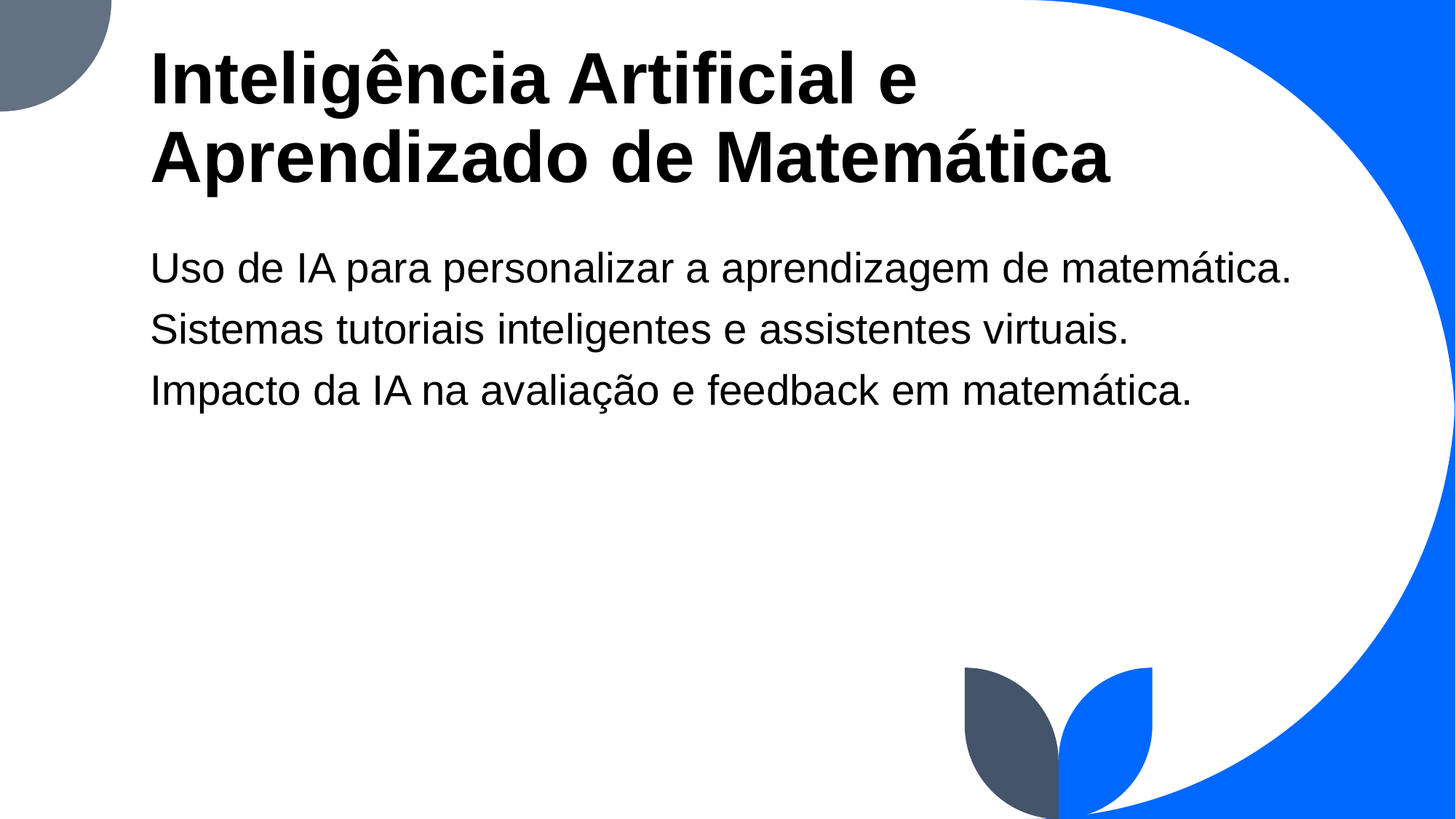

# Inteligência Artificial e Aprendizado de Matemática
Uso de IA para personalizar a aprendizagem de matemática.
Sistemas tutoriais inteligentes e assistentes virtuais.
Impacto da IA na avaliação e feedback em matemática.